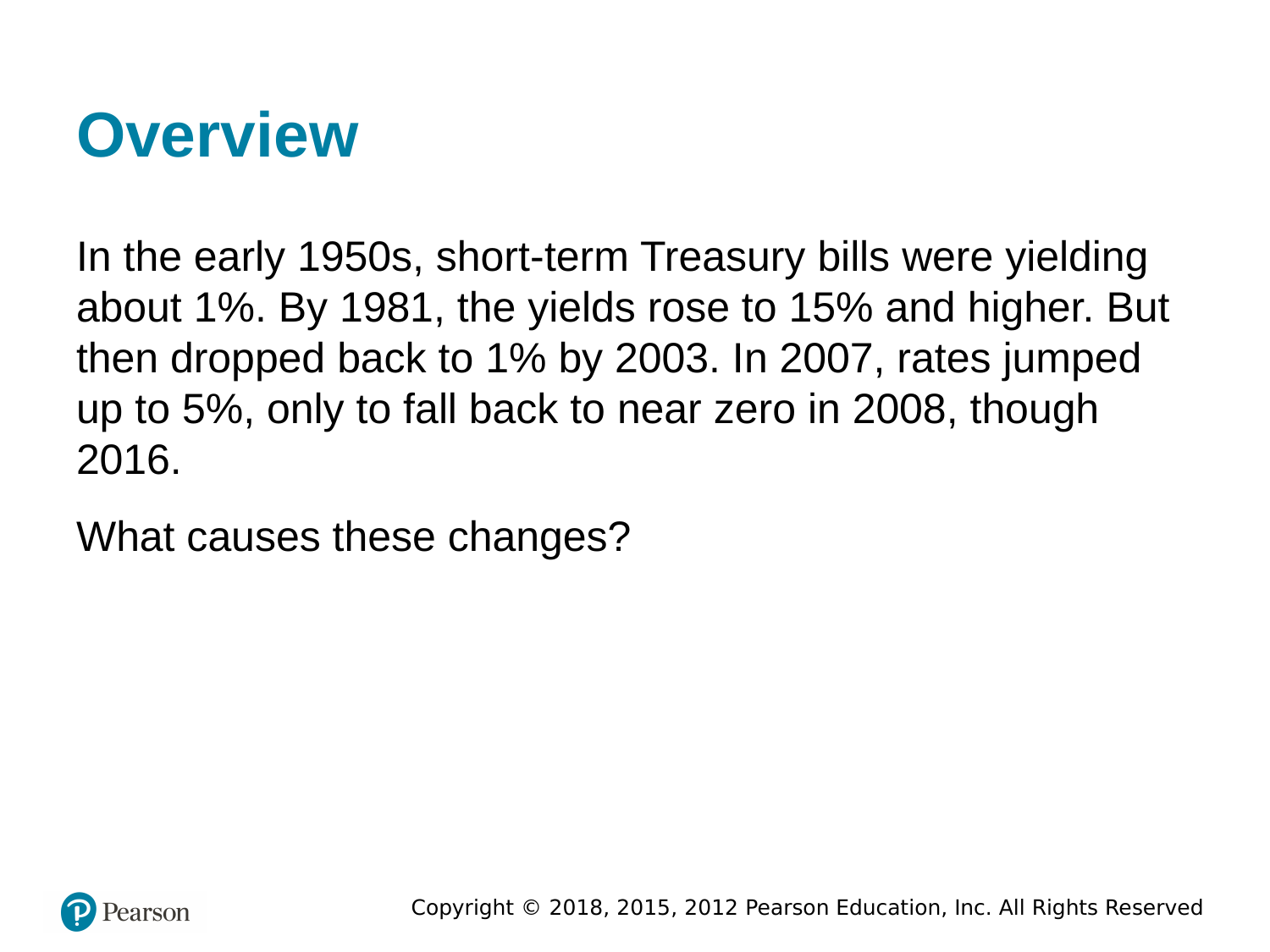

# Overview
In the early 1950s, short-term Treasury bills were yielding about 1%. By 1981, the yields rose to 15% and higher. But then dropped back to 1% by 2003. In 2007, rates jumped up to 5%, only to fall back to near zero in 2008, though 2016.
What causes these changes?